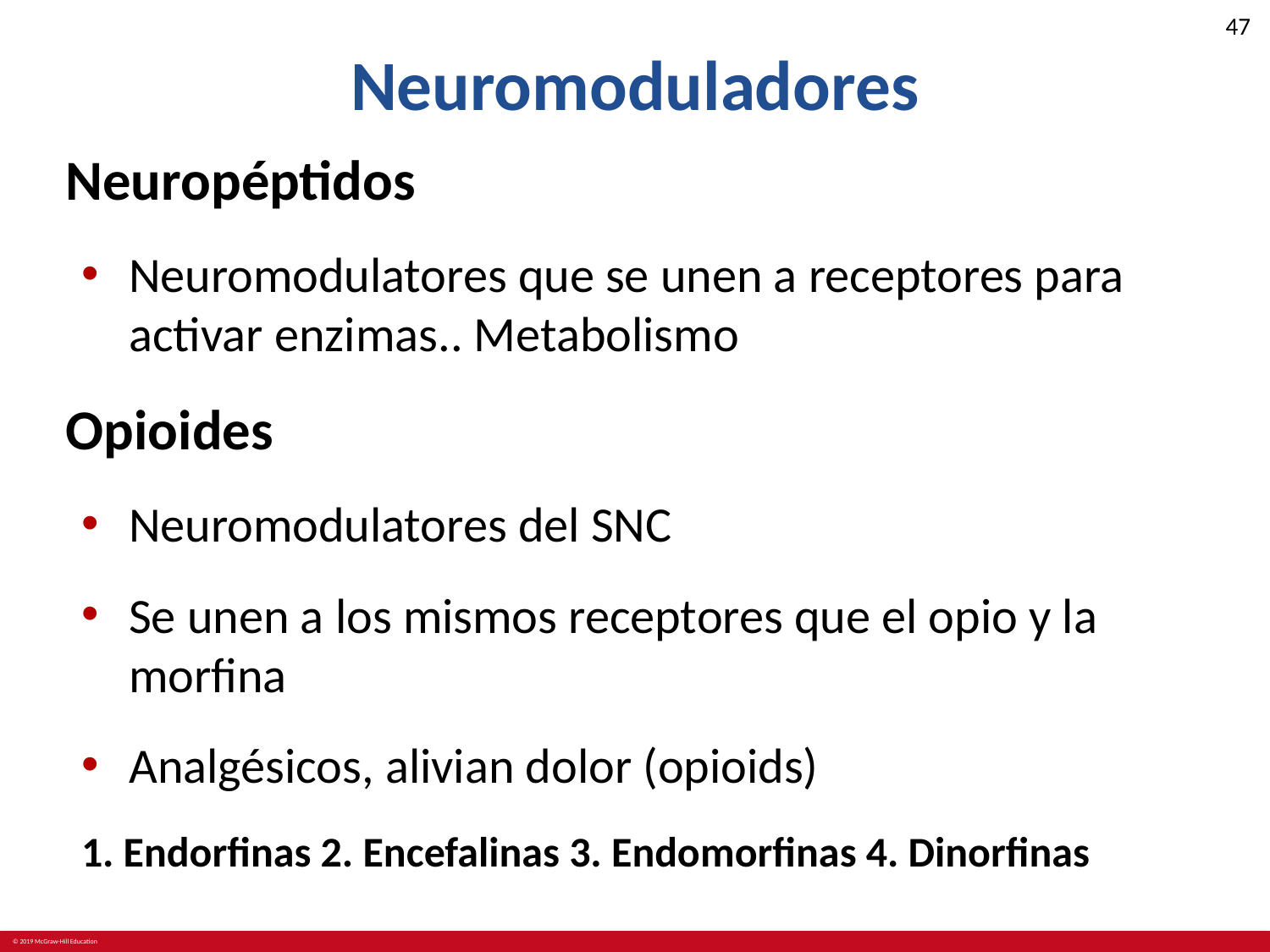

# Neuromoduladores
Neuropéptidos
Neuromodulatores que se unen a receptores para activar enzimas.. Metabolismo
Opioides
Neuromodulatores del SNC
Se unen a los mismos receptores que el opio y la morfina
Analgésicos, alivian dolor (opioids)
1. Endorfinas 2. Encefalinas 3. Endomorfinas 4. Dinorfinas